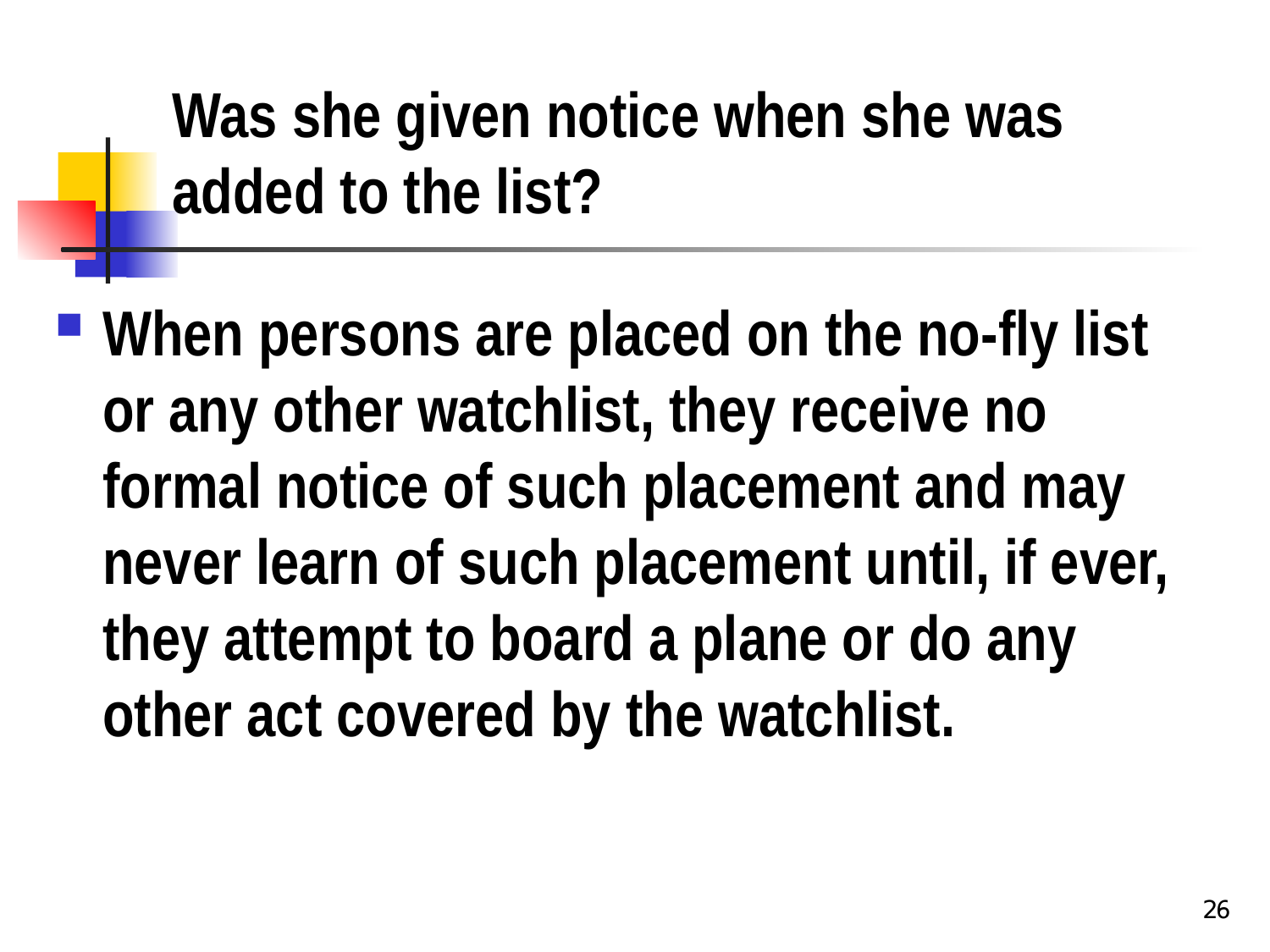

# Was she given notice when she was added to the list?
When persons are placed on the no-fly list or any other watchlist, they receive no formal notice of such placement and may never learn of such placement until, if ever, they attempt to board a plane or do any other act covered by the watchlist.
26